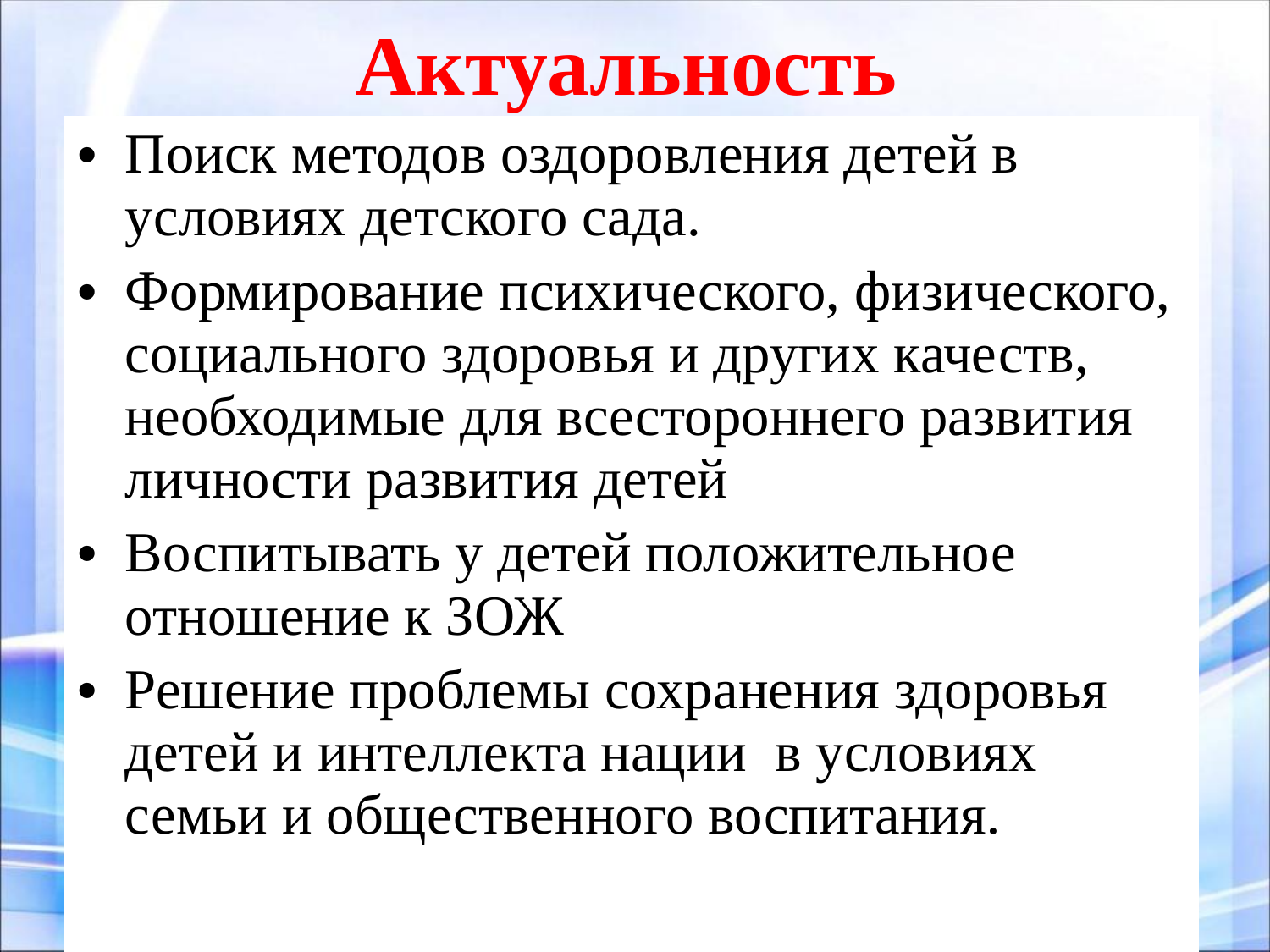

# Актуальность
| Поиск методов оздоровления детей в условиях детского сада. Формирование психического, физического, социального здоровья и других качеств, необходимые для всестороннего развития личности развития детей Воспитывать у детей положительное отношение к ЗОЖ Решение проблемы сохранения здоровья детей и интеллекта нации в условиях семьи и общественного воспитания. |
| --- |